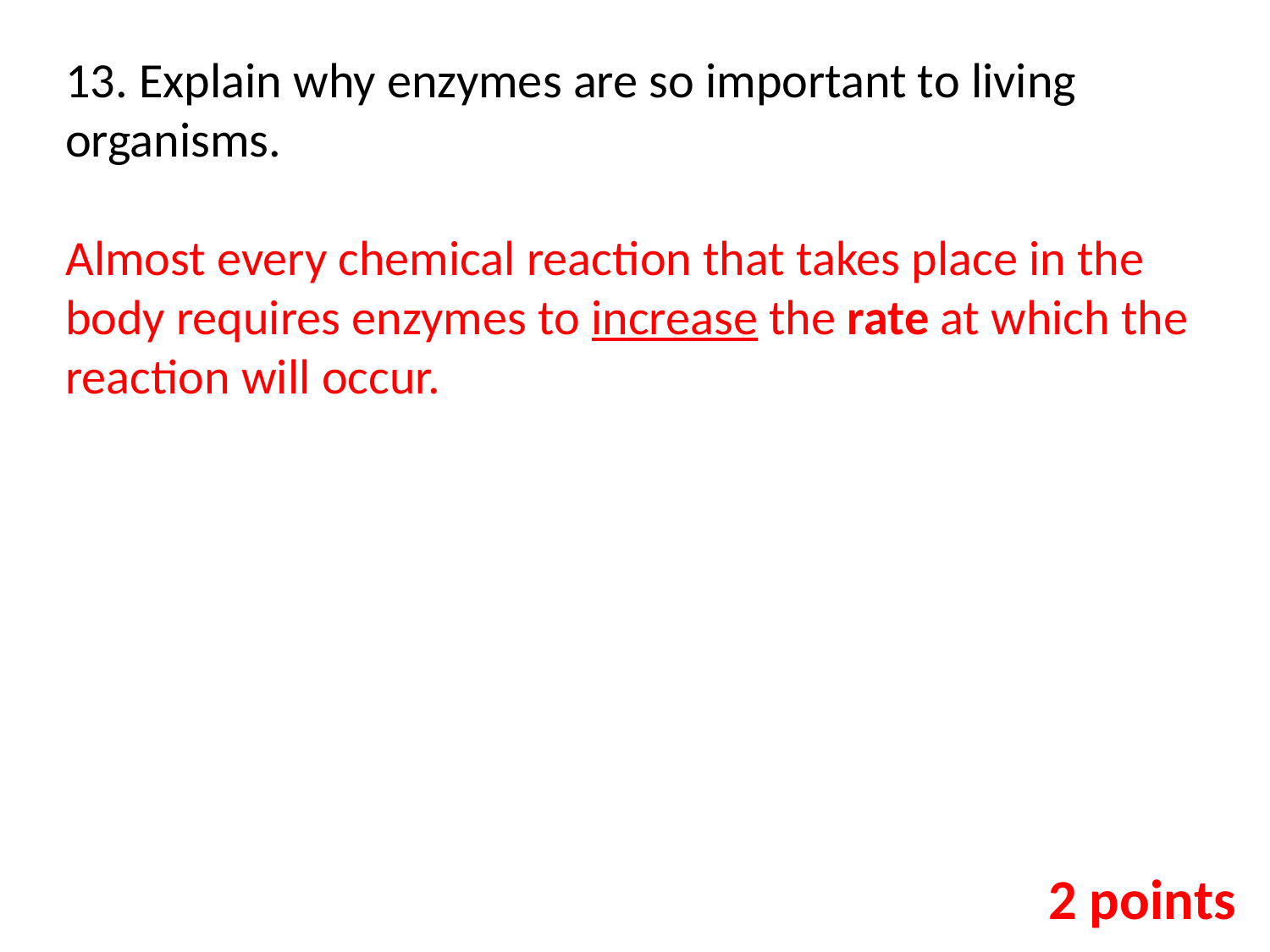

13. Explain why enzymes are so important to living organisms.

Almost every chemical reaction that takes place in the body requires enzymes to increase the rate at which the reaction will occur.

2 points